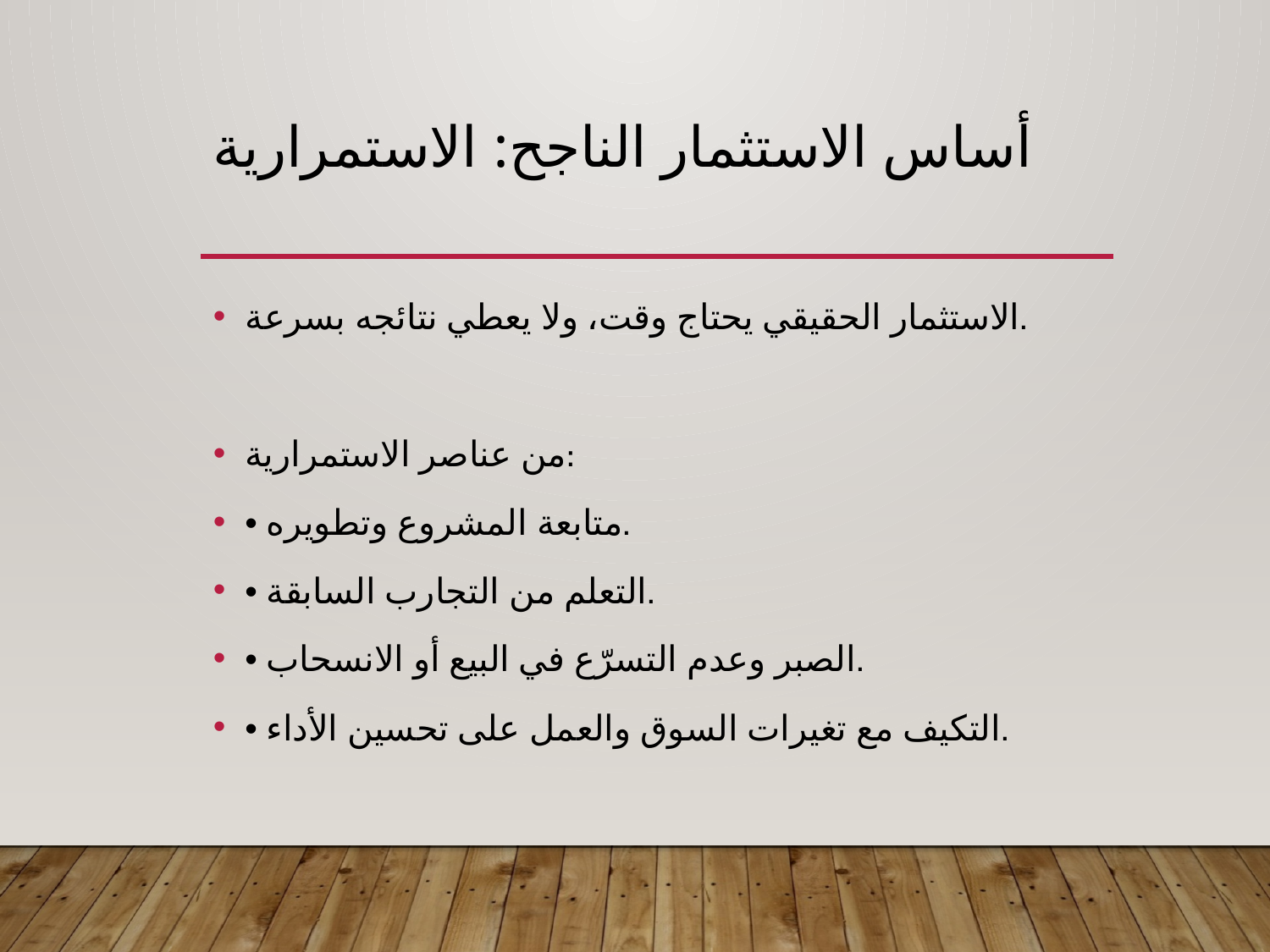

# أساس الاستثمار الناجح: الاستمرارية
الاستثمار الحقيقي يحتاج وقت، ولا يعطي نتائجه بسرعة.

من عناصر الاستمرارية:
• متابعة المشروع وتطويره.
• التعلم من التجارب السابقة.
• الصبر وعدم التسرّع في البيع أو الانسحاب.
• التكيف مع تغيرات السوق والعمل على تحسين الأداء.